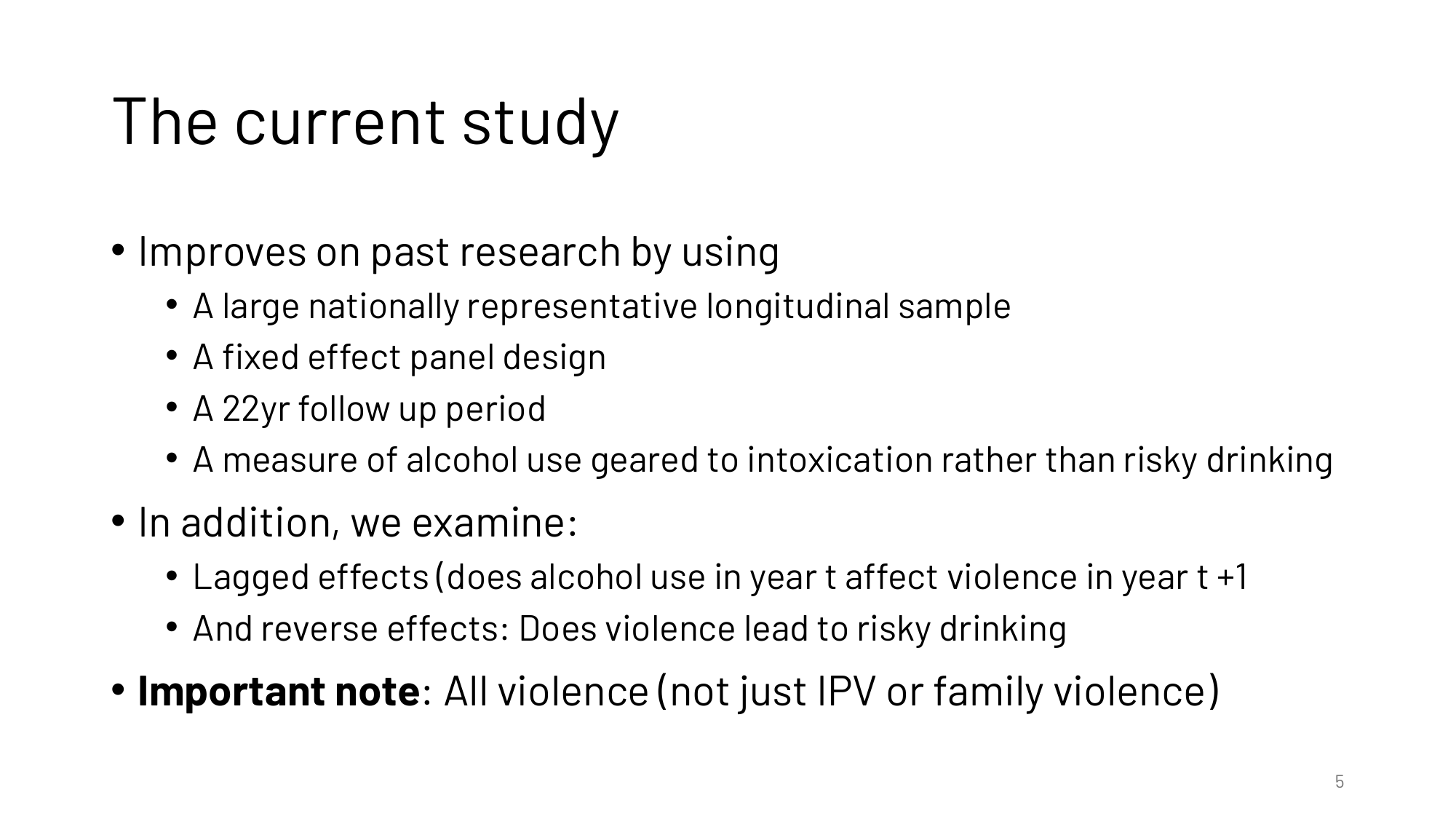

# The current study
Improves on past research by using
A large nationally representative longitudinal sample
A fixed effect panel design
A 22yr follow up period
A measure of alcohol use geared to intoxication rather than risky drinking
In addition, we examine:
Lagged effects (does alcohol use in year t affect violence in year t +1
And reverse effects: Does violence lead to risky drinking
Important note: All violence (not just IPV or family violence)

5